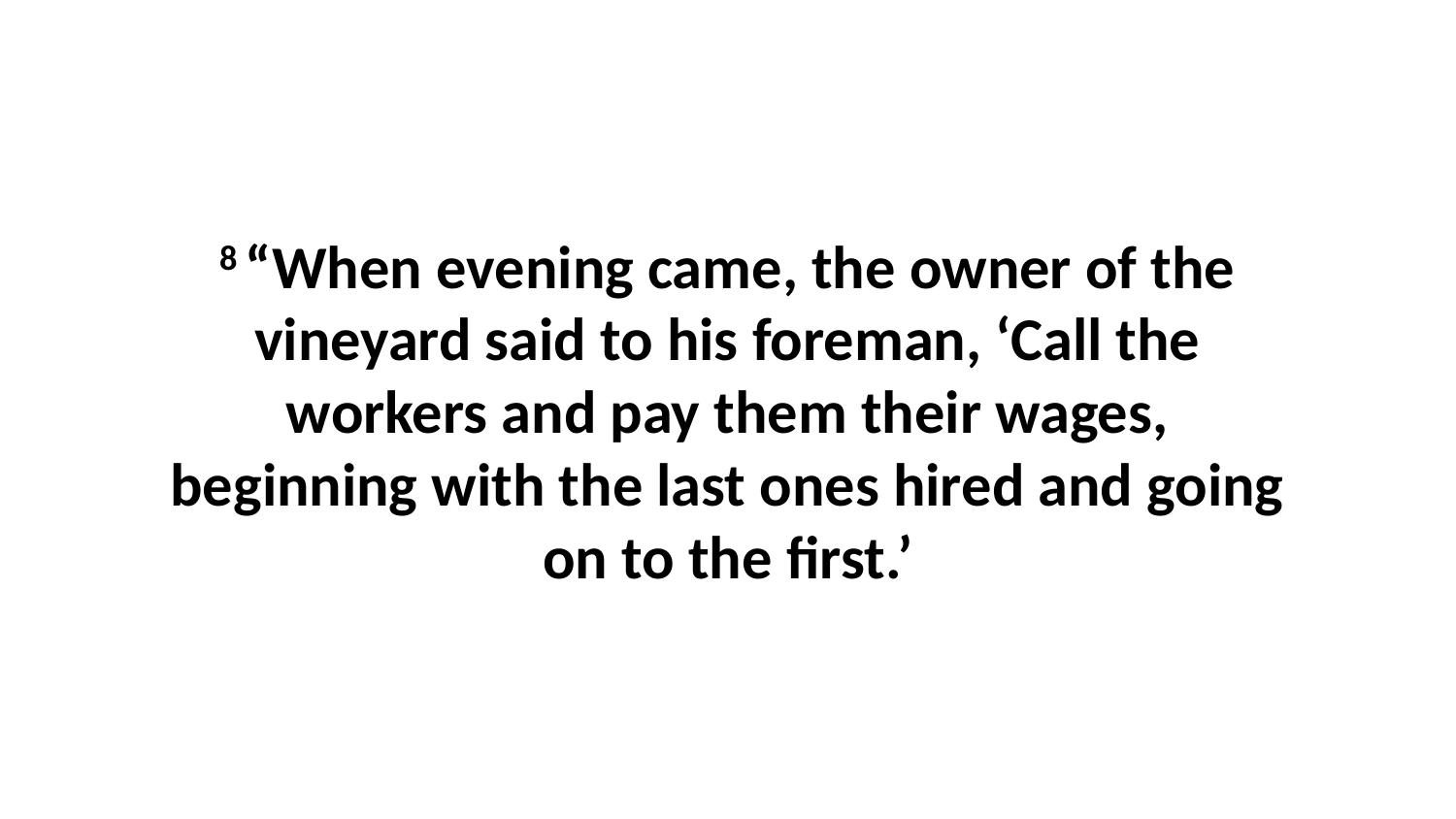

8 “When evening came, the owner of the vineyard said to his foreman, ‘Call the workers and pay them their wages, beginning with the last ones hired and going on to the first.’